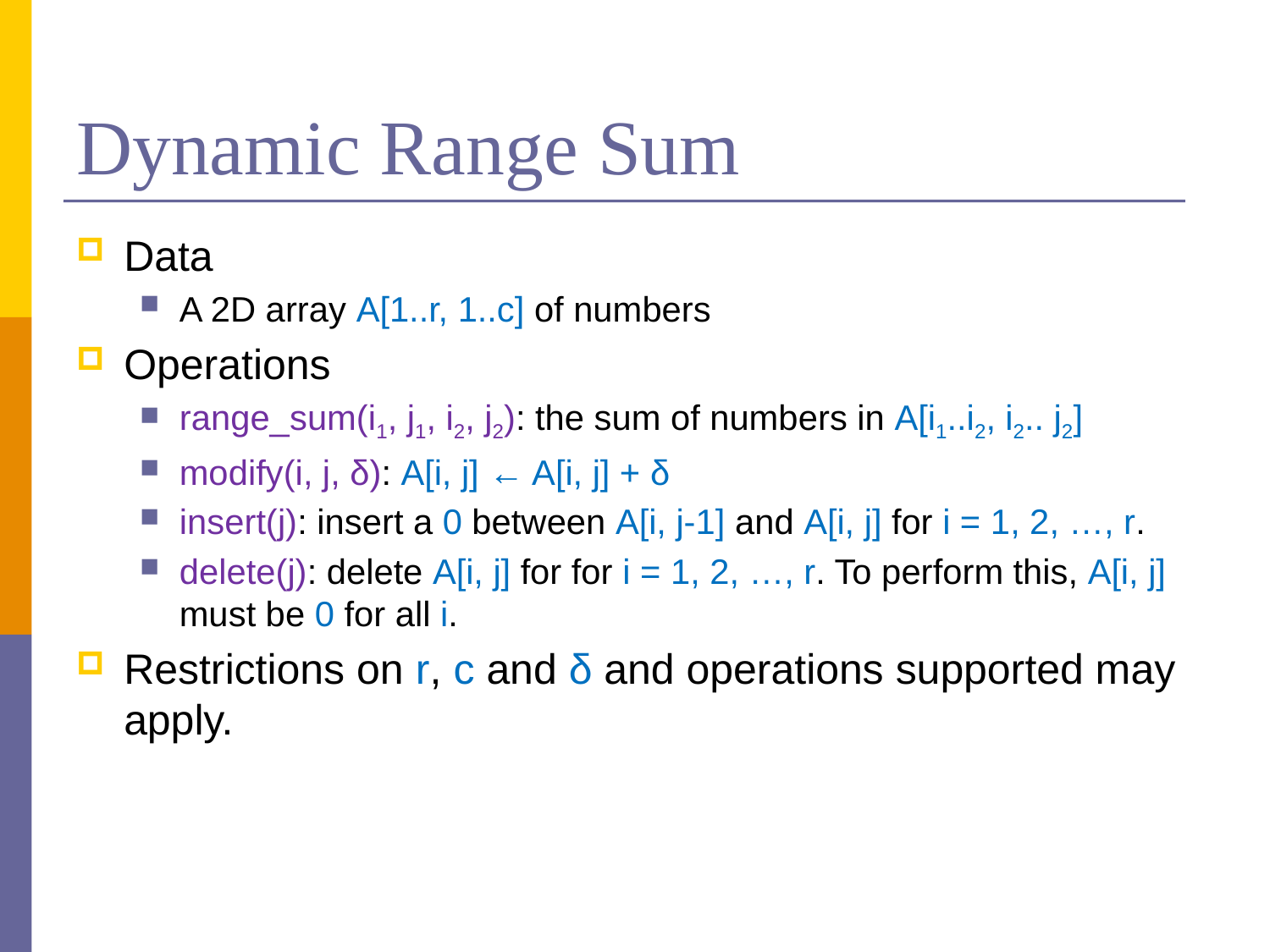

# Dynamic Range Sum
Data
A 2D array A[1..r, 1..c] of numbers
Operations
range_sum(i1, j1, i2, j2): the sum of numbers in A[i1..i2, i2.. j2]
modify(i, j, δ): A[i, j] ← A[i, j] + δ
insert(j): insert a 0 between A[i, j-1] and A[i, j] for i = 1, 2, …, r.
delete(j): delete A[i, j] for for i = 1, 2, …, r. To perform this, A[i, j] must be 0 for all i.
Restrictions on r, c and δ and operations supported may apply.